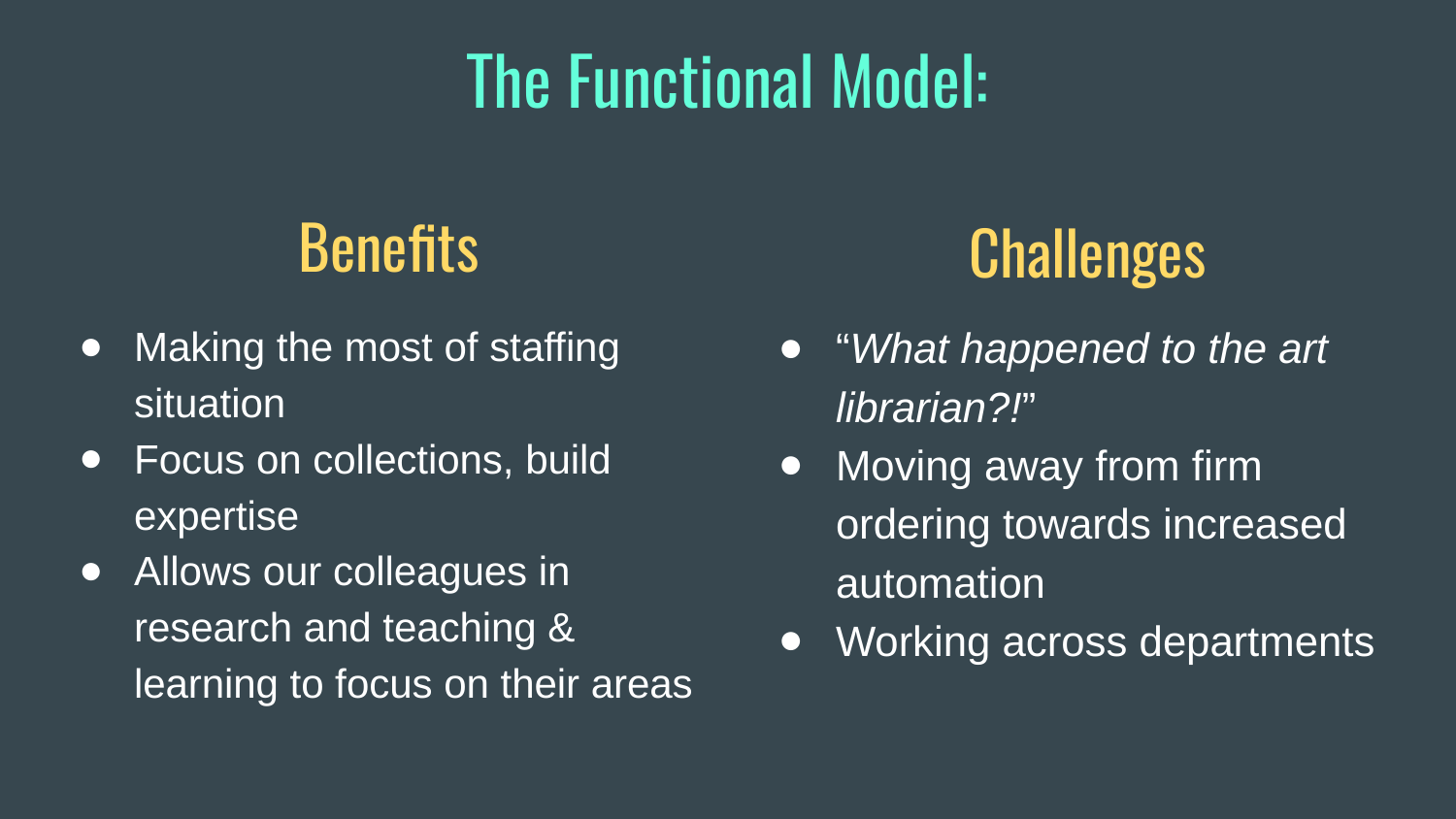

# The Functional Model:
Benefits
Challenges
Making the most of staffing situation
Focus on collections, build expertise
Allows our colleagues in research and teaching & learning to focus on their areas
“What happened to the art librarian?!”
Moving away from firm ordering towards increased automation
Working across departments